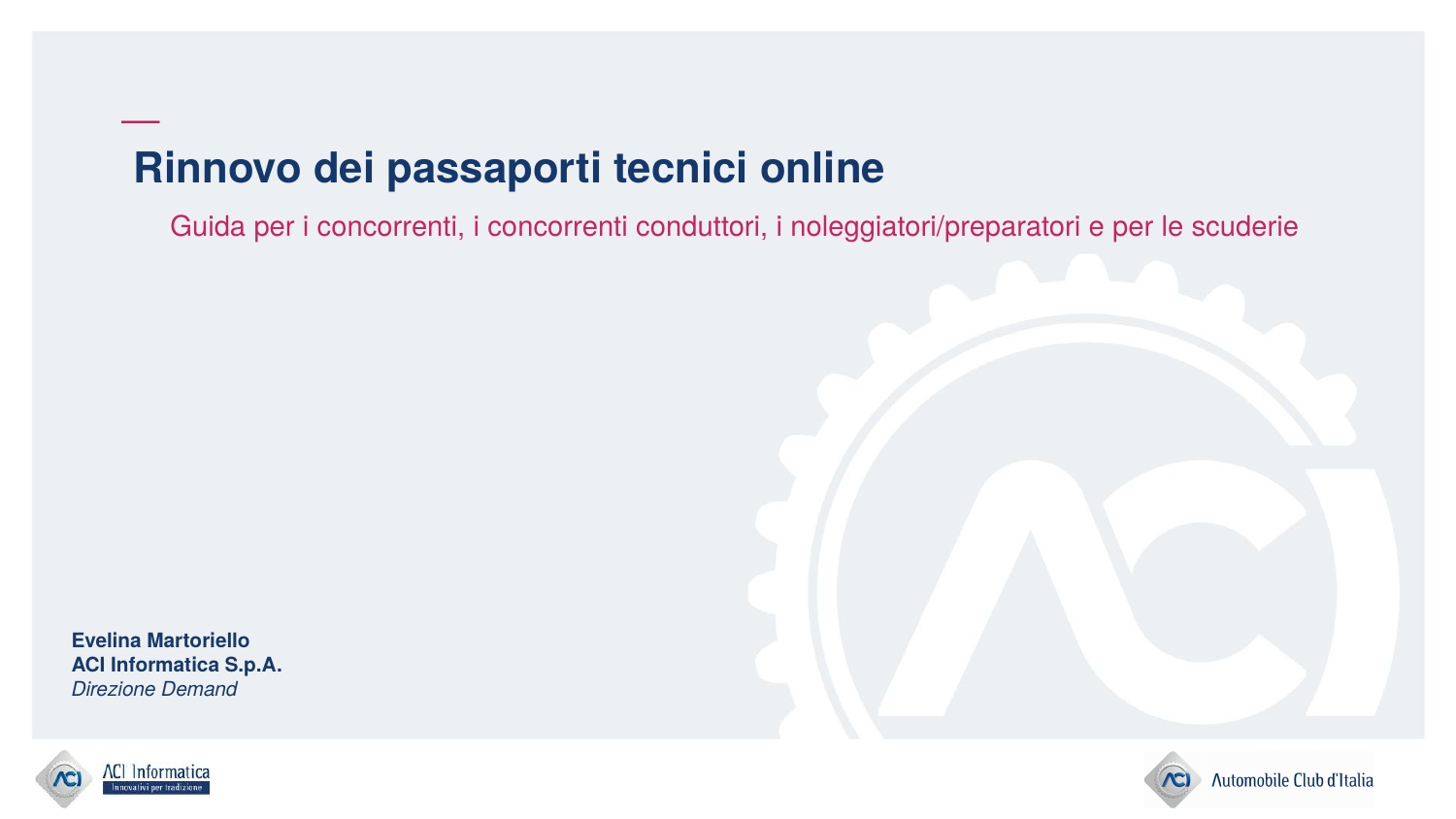

# Rinnovo dei passaporti tecnici online
Guida per i concorrenti, i concorrenti conduttori, i noleggiatori/preparatori e per le scuderie
Evelina Martoriello
ACI Informatica S.p.A.
Direzione Demand